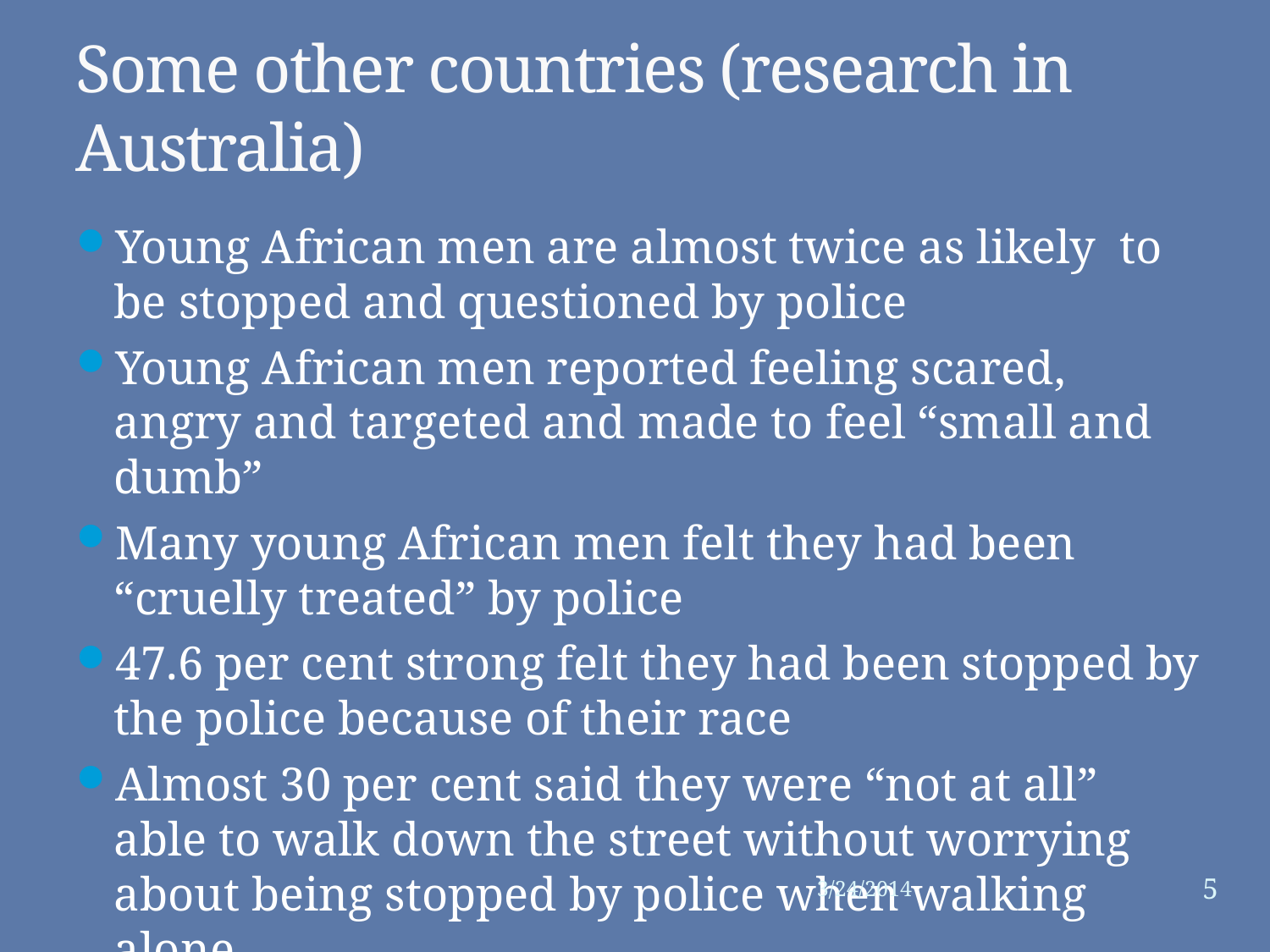

# Some other countries (research in Australia)
Young African men are almost twice as likely  to be stopped and questioned by police
Young African men reported feeling scared, angry and targeted and made to feel “small and dumb”
Many young African men felt they had been “cruelly treated” by police
47.6 per cent strong felt they had been stopped by the police because of their race
Almost 30 per cent said they were “not at all” able to walk down the street without worrying about being stopped by police when walking alone,

5
3/24/2014